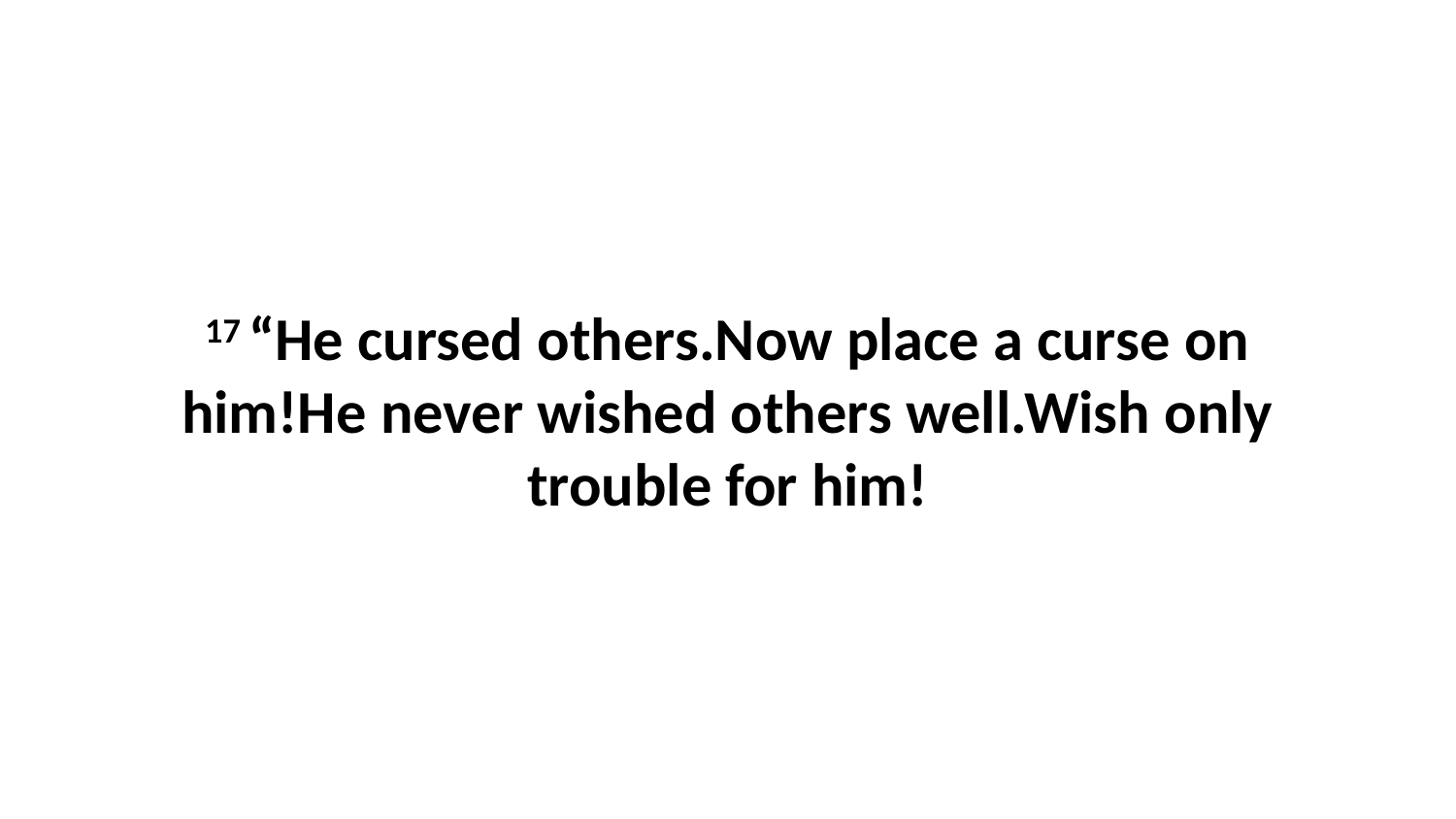

17 “He cursed others.Now place a curse on him!He never wished others well.Wish only trouble for him!